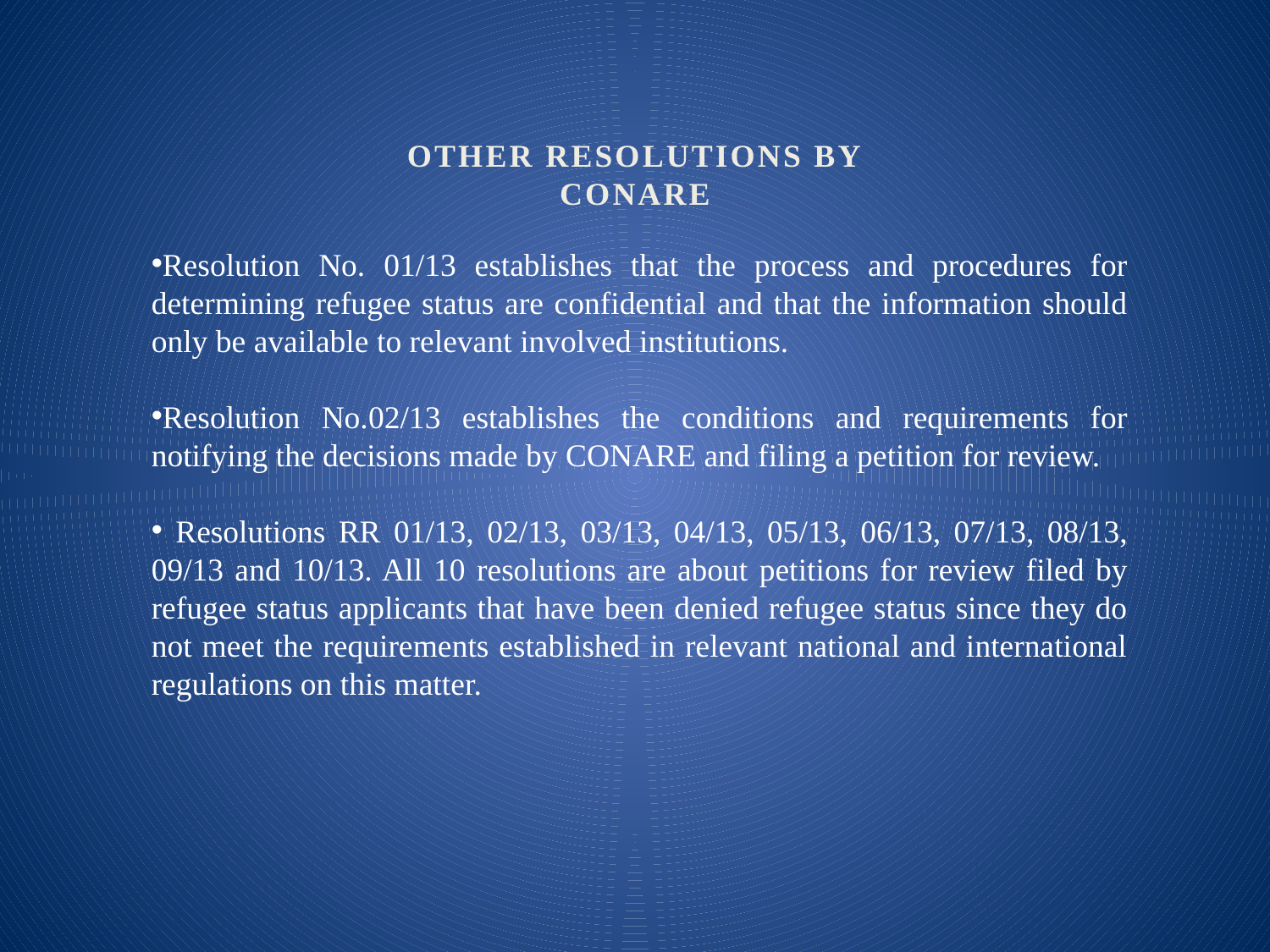

OTHER RESOLUTIONS BY CONARE
Resolution No. 01/13 establishes that the process and procedures for determining refugee status are confidential and that the information should only be available to relevant involved institutions.

Resolution No.02/13 establishes the conditions and requirements for notifying the decisions made by CONARE and filing a petition for review.

 Resolutions RR 01/13, 02/13, 03/13, 04/13, 05/13, 06/13, 07/13, 08/13, 09/13 and 10/13. All 10 resolutions are about petitions for review filed by refugee status applicants that have been denied refugee status since they do not meet the requirements established in relevant national and international regulations on this matter.